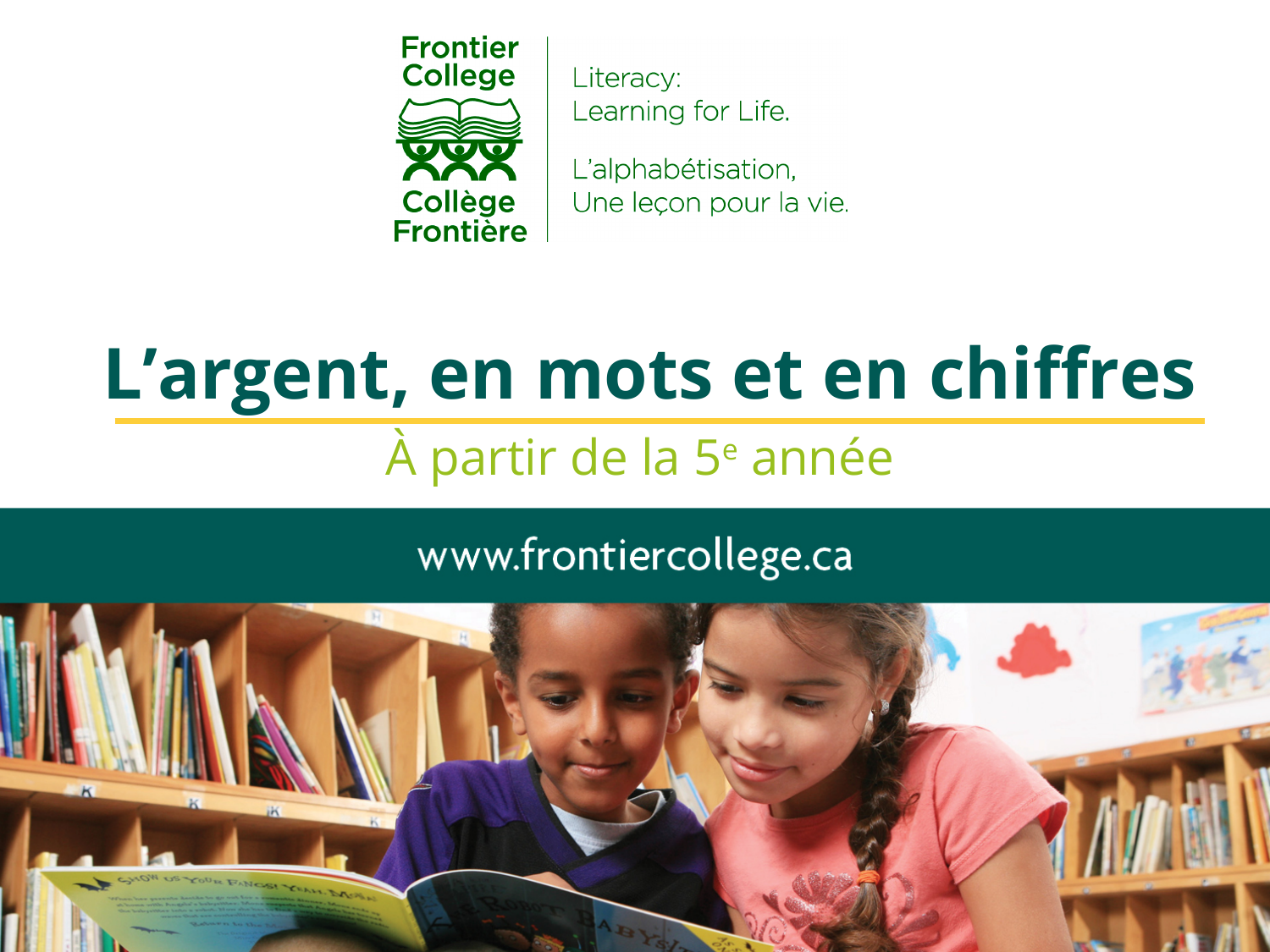

# L’argent, en mots et en chiffres
À partir de la 5e année